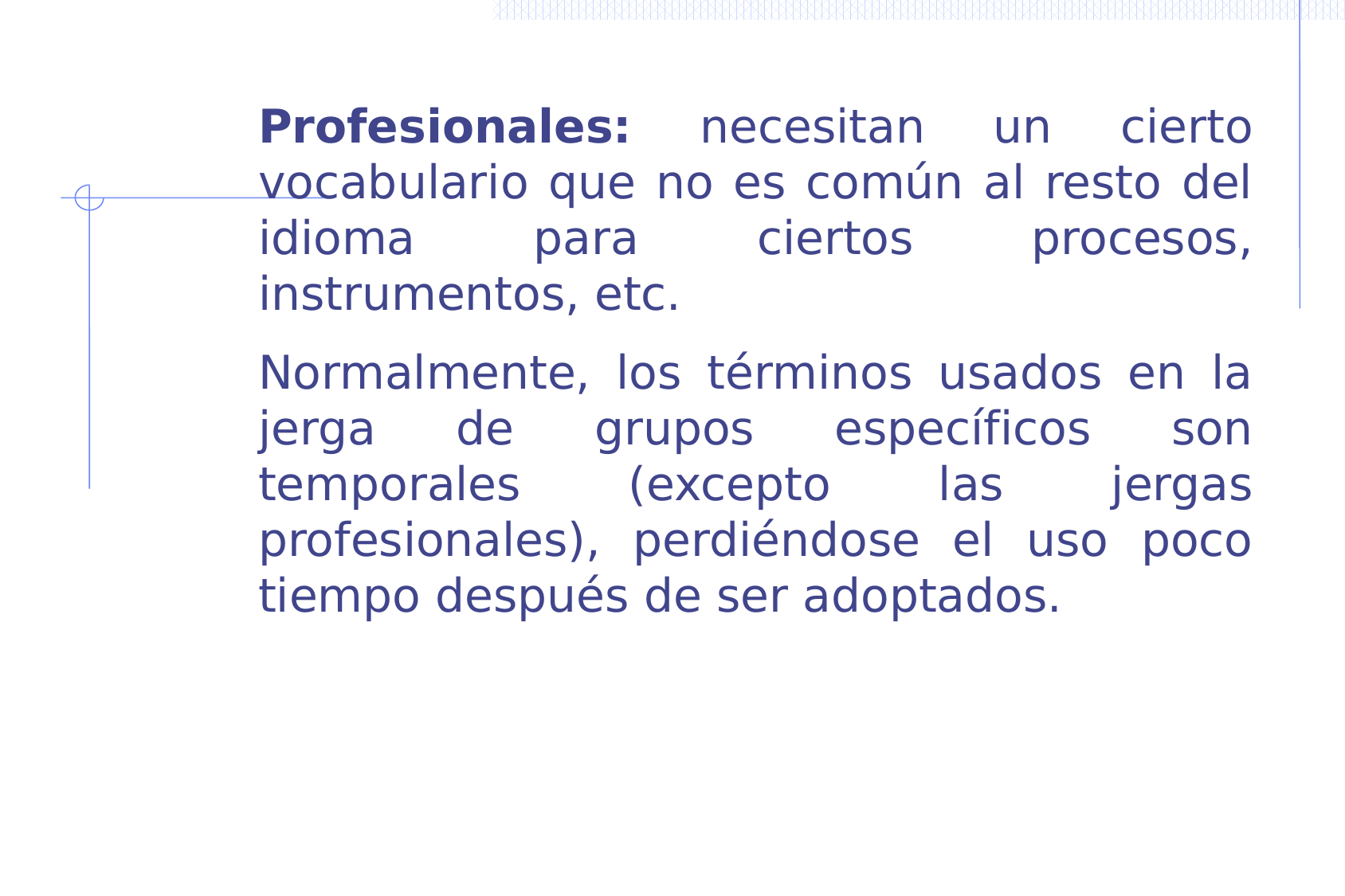

Profesionales: necesitan un cierto vocabulario que no es común al resto del idioma para ciertos procesos, instrumentos, etc.
Normalmente, los términos usados en la jerga de grupos específicos son temporales (excepto las jergas profesionales), perdiéndose el uso poco tiempo después de ser adoptados.